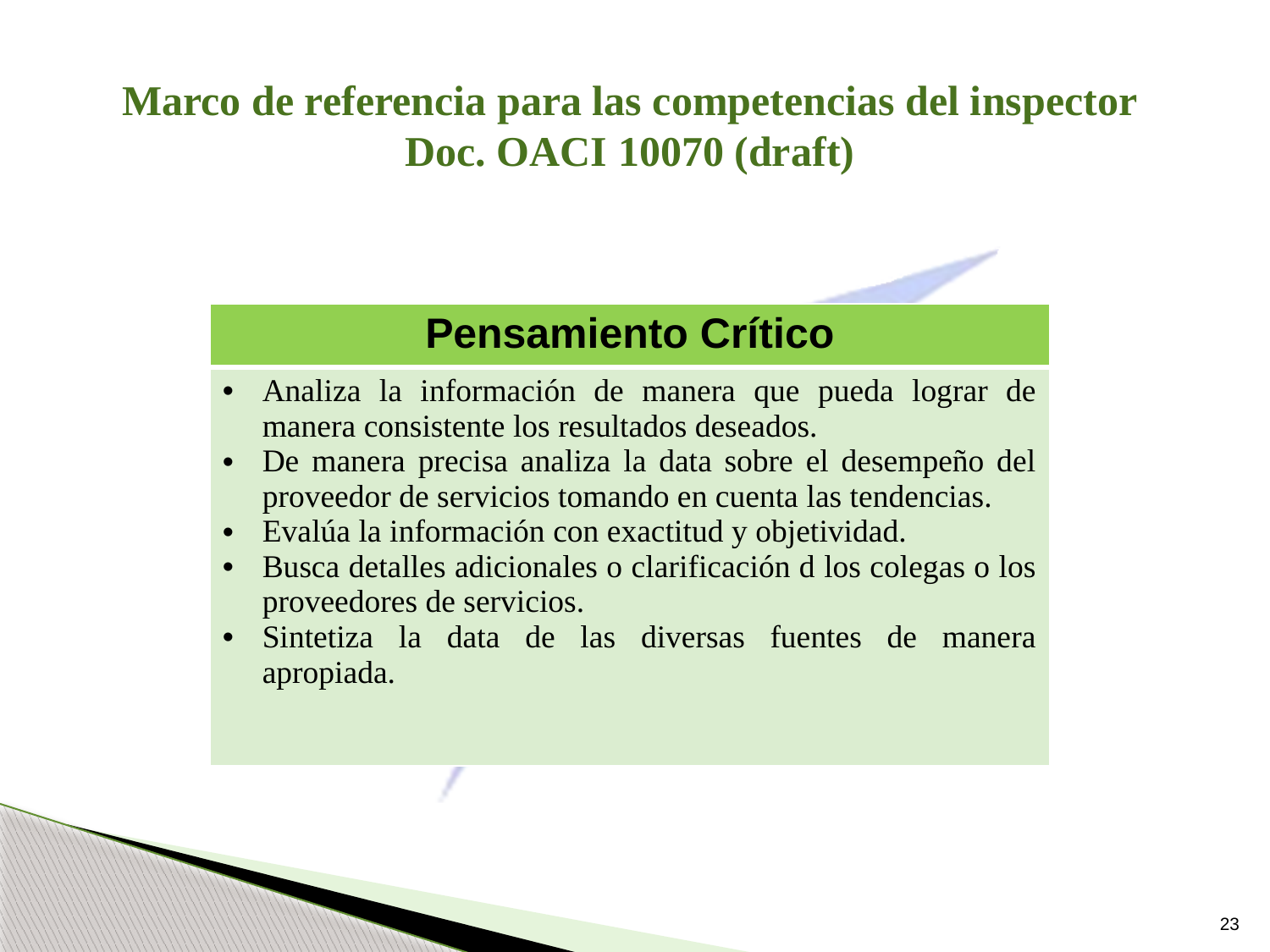

Marco de referencia para las competencias del inspector
Doc. OACI 10070 (draft)
| Pensamiento Crítico |
| --- |
| Analiza la información de manera que pueda lograr de manera consistente los resultados deseados. De manera precisa analiza la data sobre el desempeño del proveedor de servicios tomando en cuenta las tendencias. Evalúa la información con exactitud y objetividad. Busca detalles adicionales o clarificación d los colegas o los proveedores de servicios. Sintetiza la data de las diversas fuentes de manera apropiada. |
23